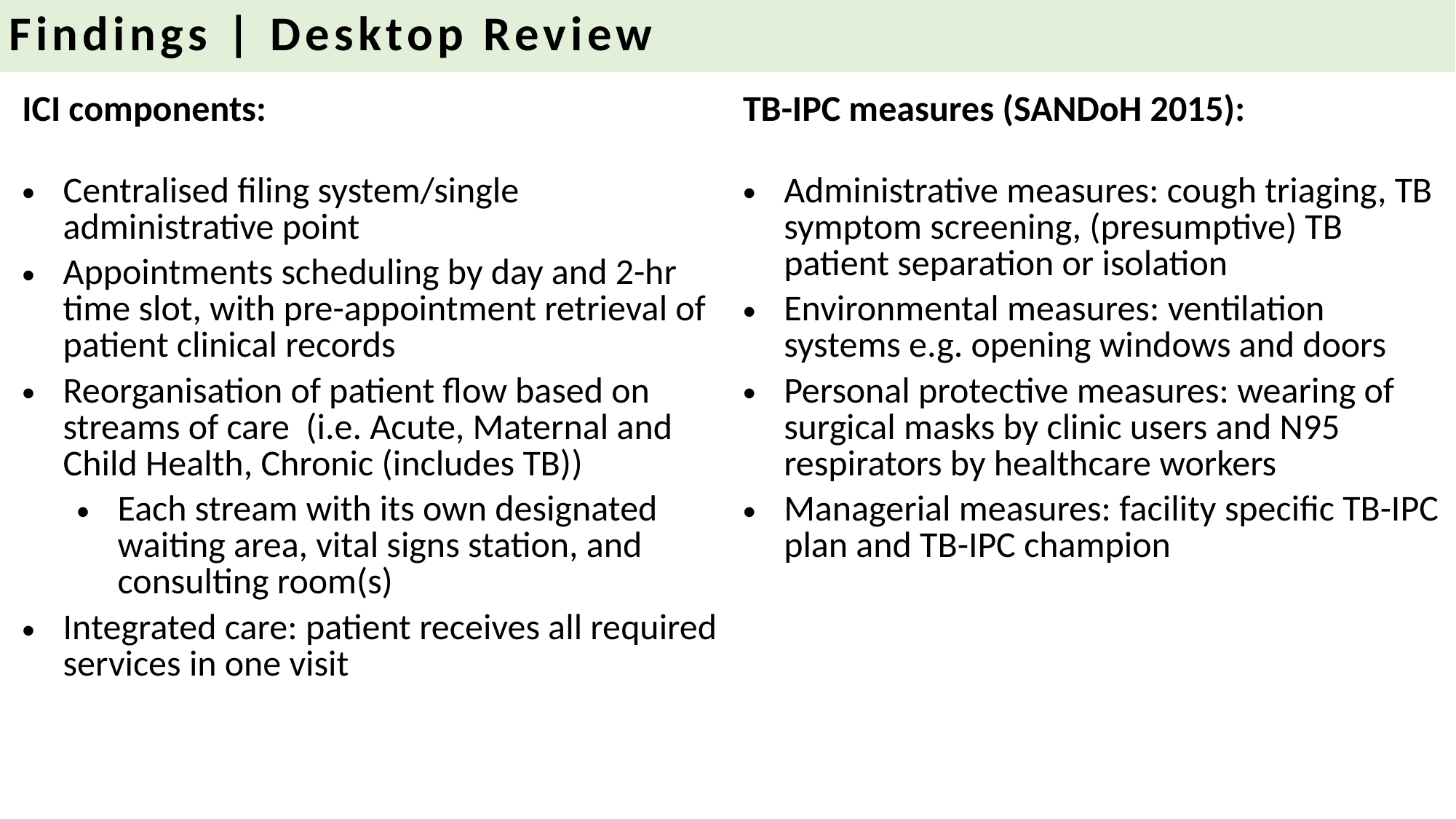

Findings | Desktop Review

| ICI components: | TB-IPC measures (SANDoH 2015): |
| --- | --- |
| Centralised filing system/single administrative point Appointments scheduling by day and 2-hr time slot, with pre-appointment retrieval of patient clinical records Reorganisation of patient flow based on streams of care (i.e. Acute, Maternal and Child Health, Chronic (includes TB)) Each stream with its own designated waiting area, vital signs station, and consulting room(s) Integrated care: patient receives all required services in one visit | Administrative measures: cough triaging, TB symptom screening, (presumptive) TB patient separation or isolation Environmental measures: ventilation systems e.g. opening windows and doors Personal protective measures: wearing of surgical masks by clinic users and N95 respirators by healthcare workers Managerial measures: facility specific TB-IPC plan and TB-IPC champion |